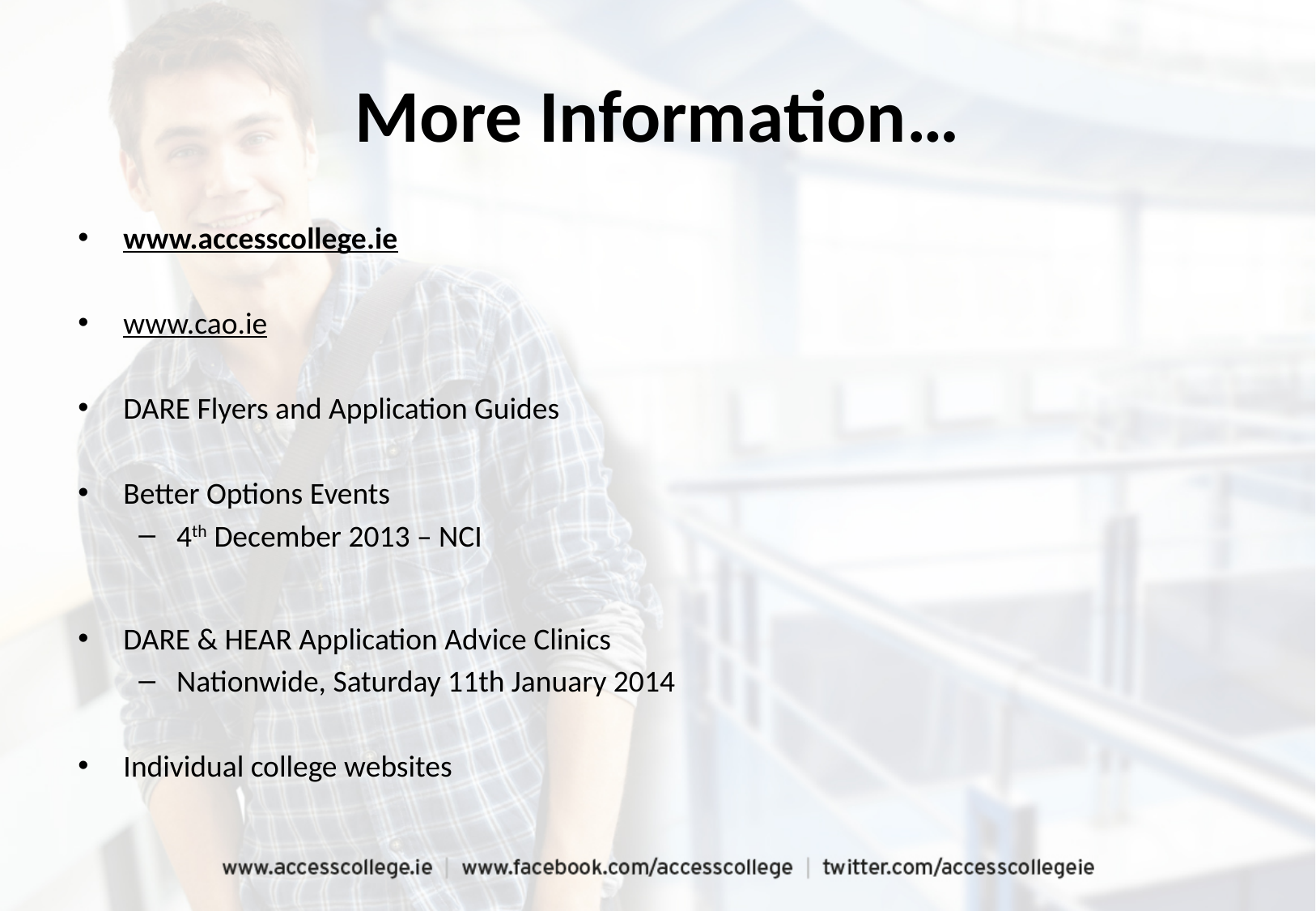

More Information…
www.accesscollege.ie

www.cao.ie

DARE Flyers and Application Guides

Better Options Events
4th December 2013 – NCI

DARE & HEAR Application Advice Clinics
Nationwide, Saturday 11th January 2014

Individual college websites